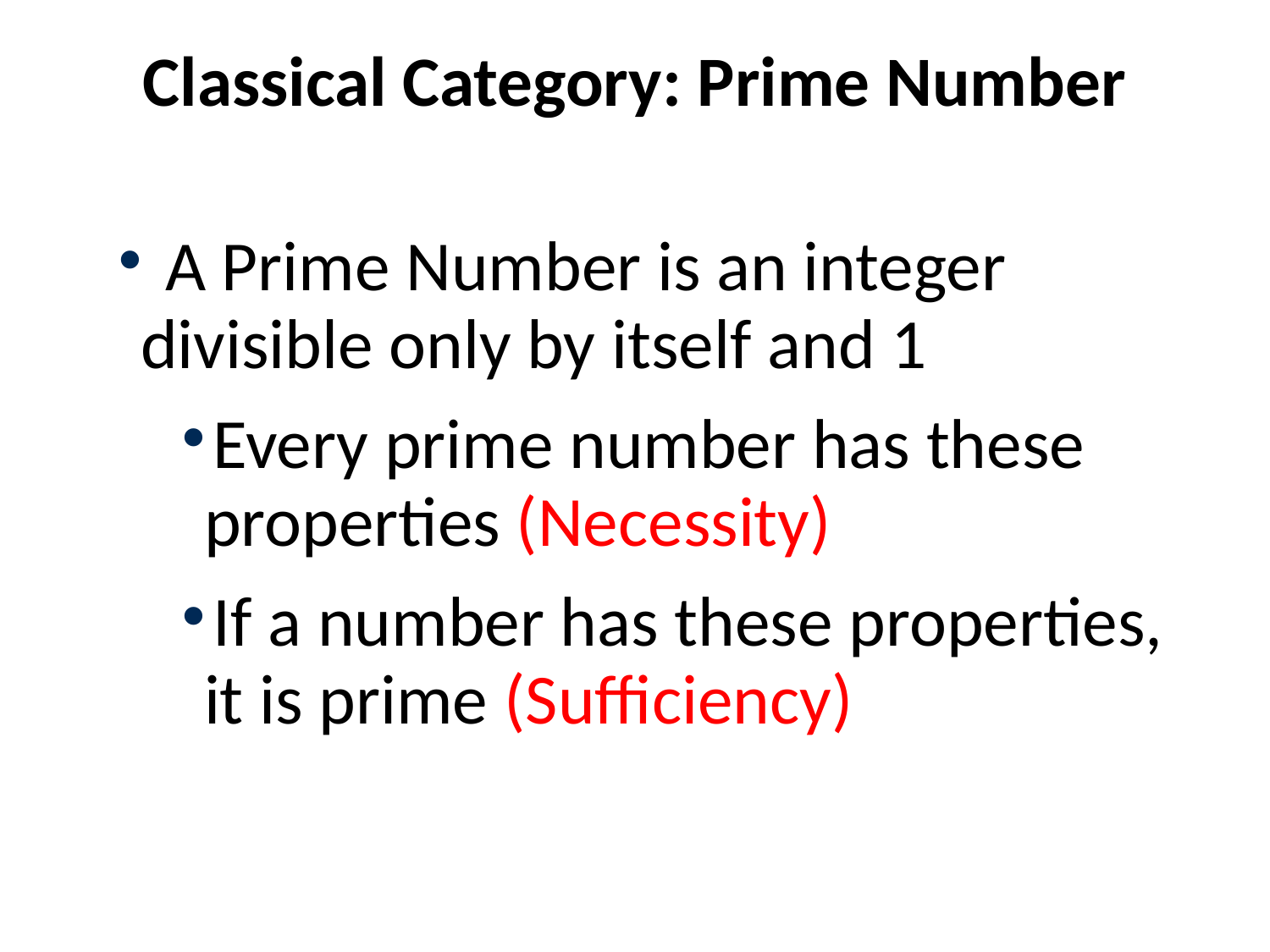

# Classical Category: Prime Number
 A Prime Number is an integer divisible only by itself and 1
Every prime number has these properties (Necessity)
If a number has these properties, it is prime (Sufficiency)